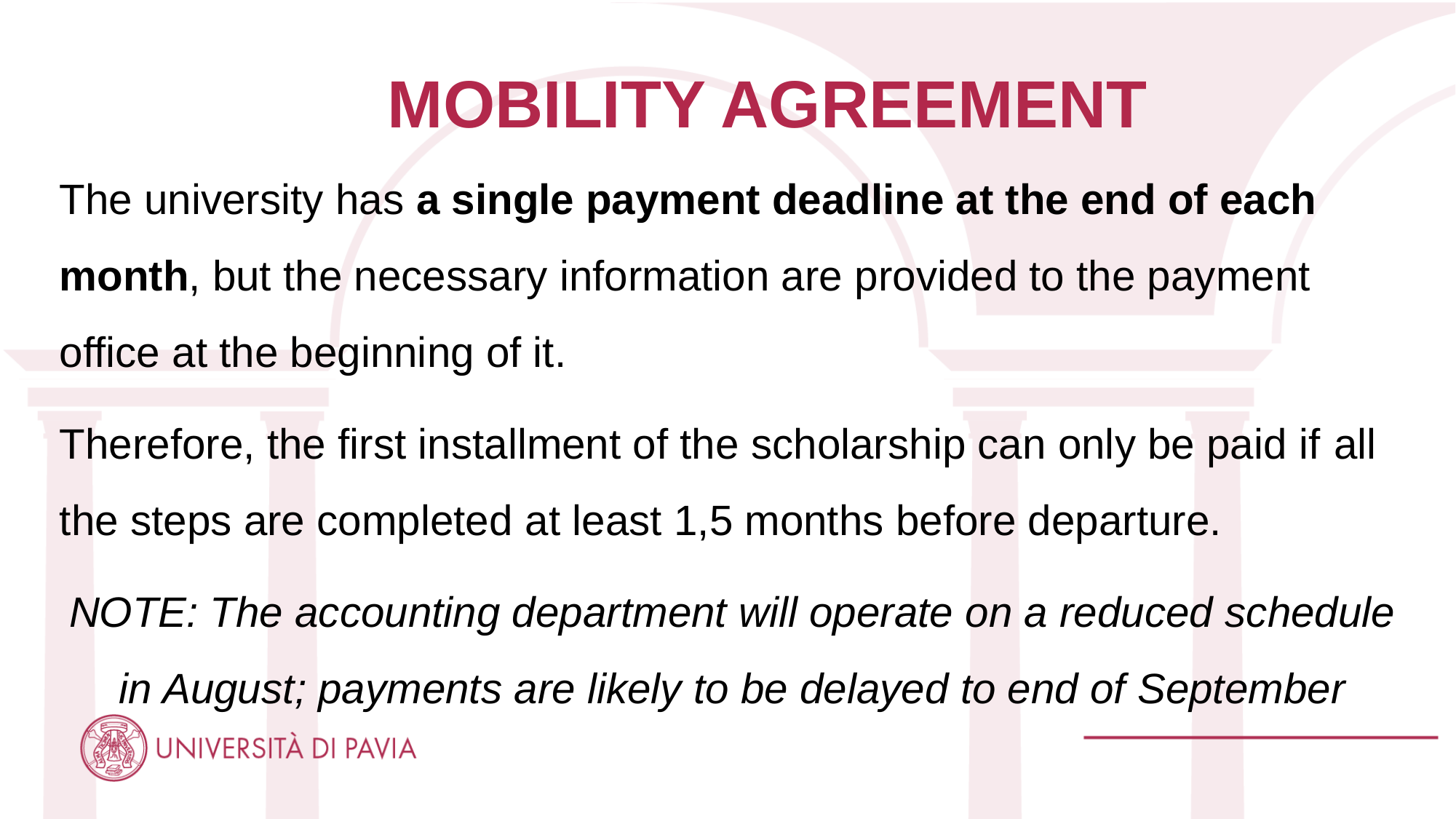

# MOBILITY AGREEMENT
The university has a single payment deadline at the end of each month, but the necessary information are provided to the payment office at the beginning of it.
Therefore, the first installment of the scholarship can only be paid if all the steps are completed at least 1,5 months before departure.
NOTE: The accounting department will operate on a reduced schedule in August; payments are likely to be delayed to end of September